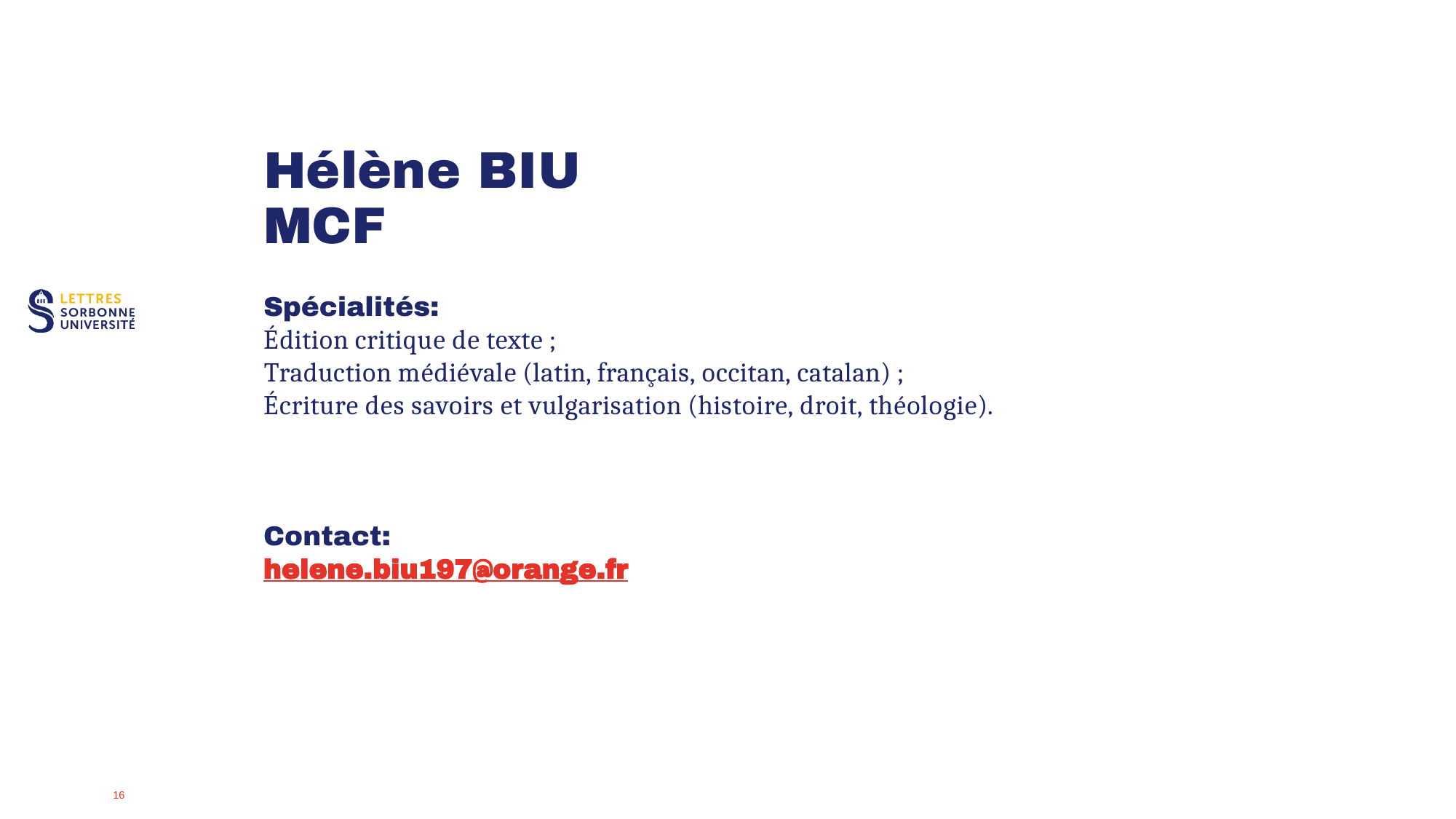

# Hélène BIU MCF
Spécialités:
édition critique de texte ;
Traduction médiévale (latin, français, occitan, catalan) ;
écriture des savoirs et vulgarisation (histoire, droit, théologie).

Contact:
helene.biu197@orange.fr